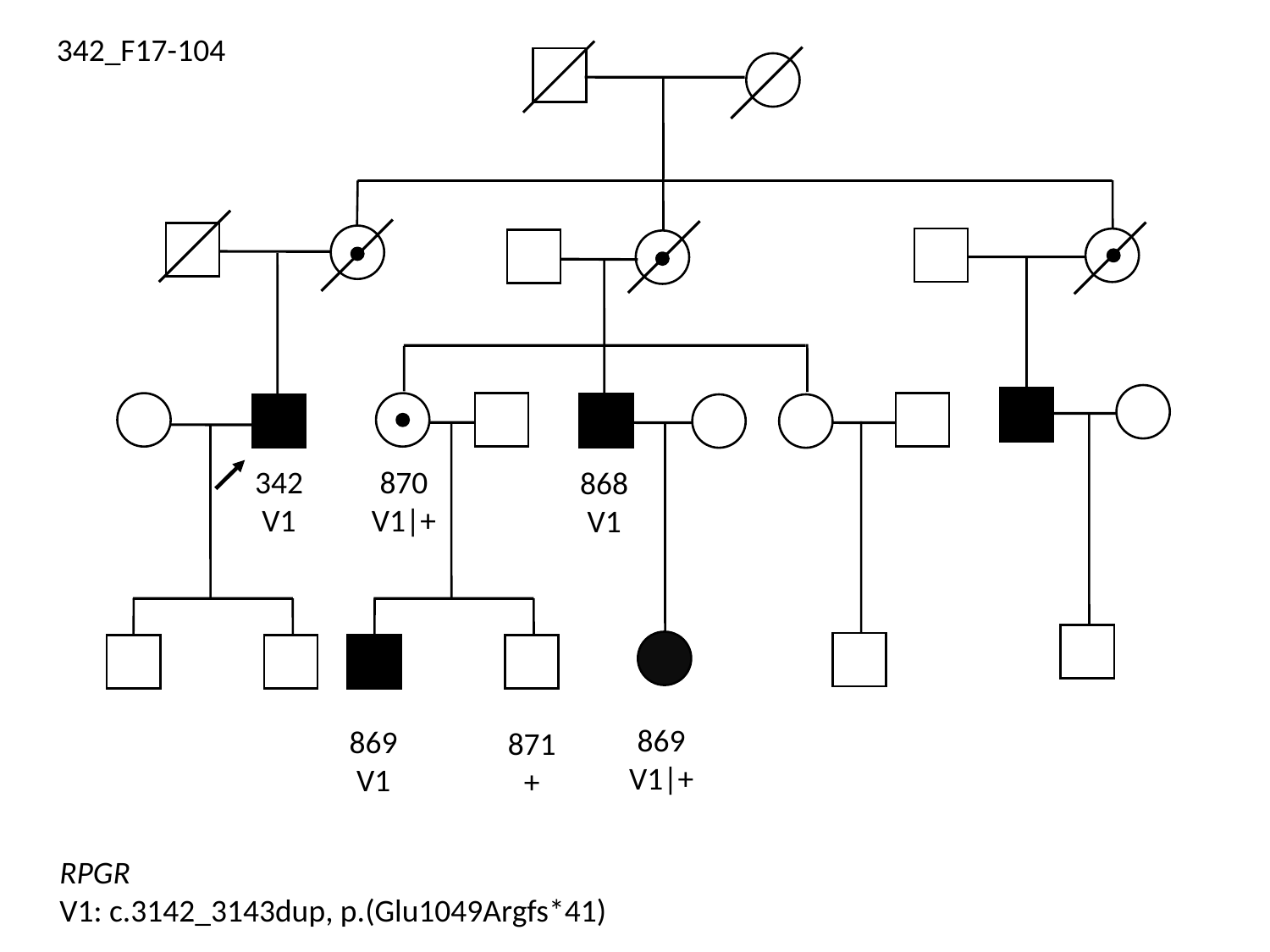

342_F17-104

342
V1
870
V1|+
868
V1

869
V1|+
869
V1
871
+
RPGR
V1: c.3142_3143dup, p.(Glu1049Argfs*41)